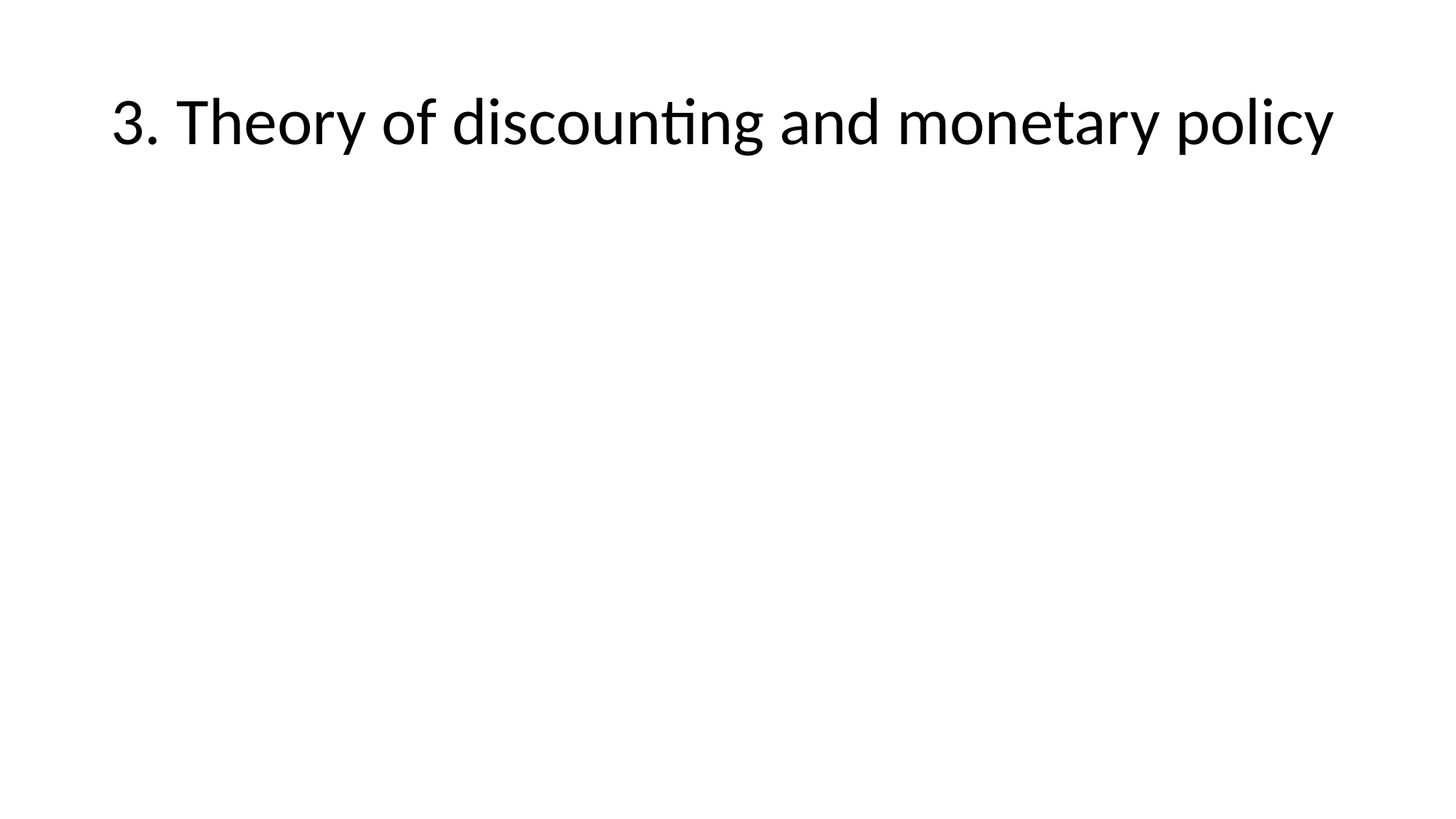

# 3. Theory of discounting and monetary policy